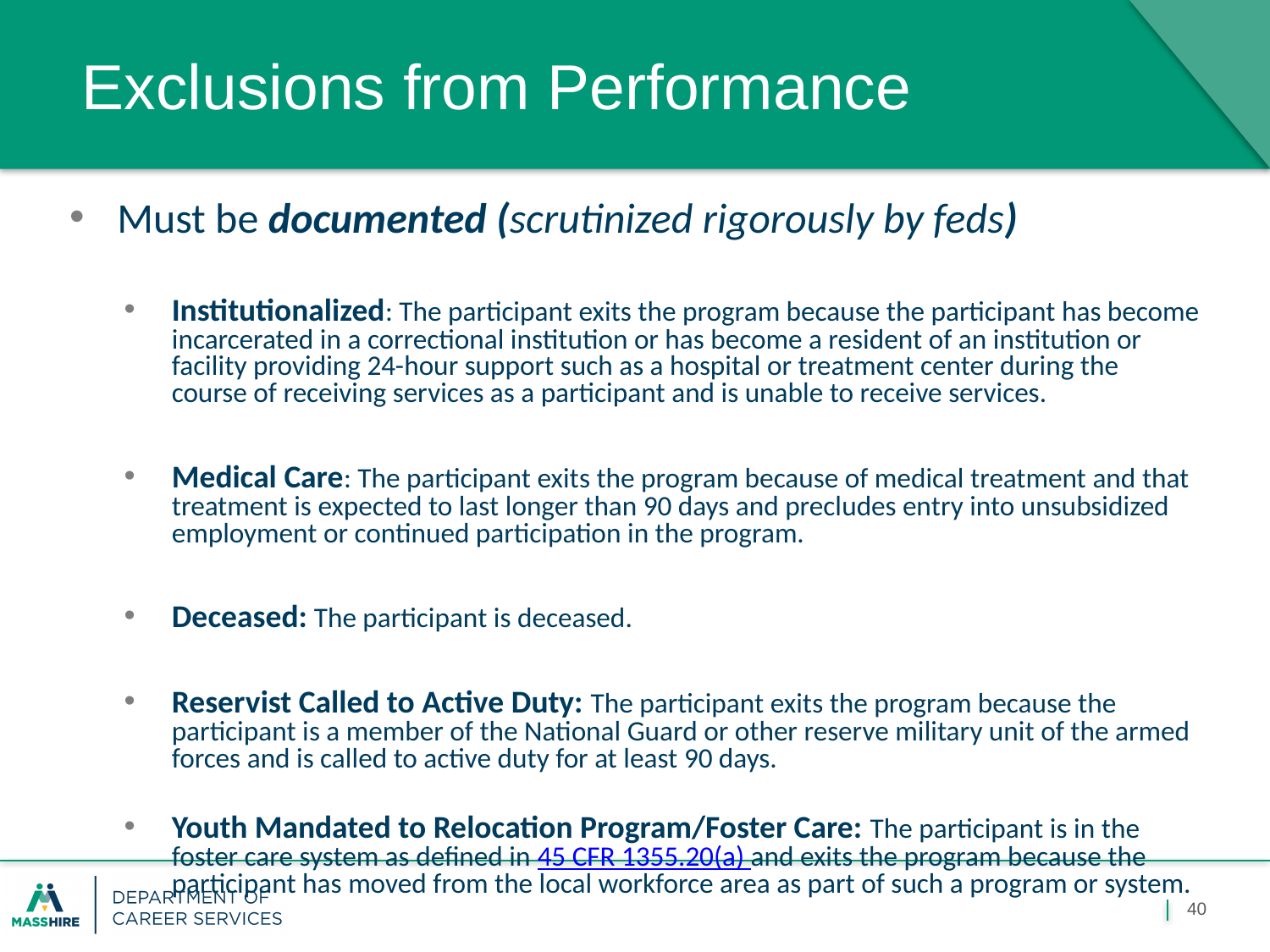

Exclusions from Performance
Must be documented (scrutinized rigorously by feds)

Institutionalized: The participant exits the program because the participant has become incarcerated in a correctional institution or has become a resident of an institution or facility providing 24-hour support such as a hospital or treatment center during the course of receiving services as a participant and is unable to receive services.

Medical Care: The participant exits the program because of medical treatment and that treatment is expected to last longer than 90 days and precludes entry into unsubsidized employment or continued participation in the program.

Deceased: The participant is deceased.

Reservist Called to Active Duty: The participant exits the program because the participant is a member of the National Guard or other reserve military unit of the armed forces and is called to active duty for at least 90 days.

Youth Mandated to Relocation Program/Foster Care: The participant is in the foster care system as defined in 45 CFR 1355.20(a) and exits the program because the participant has moved from the local workforce area as part of such a program or system.

40